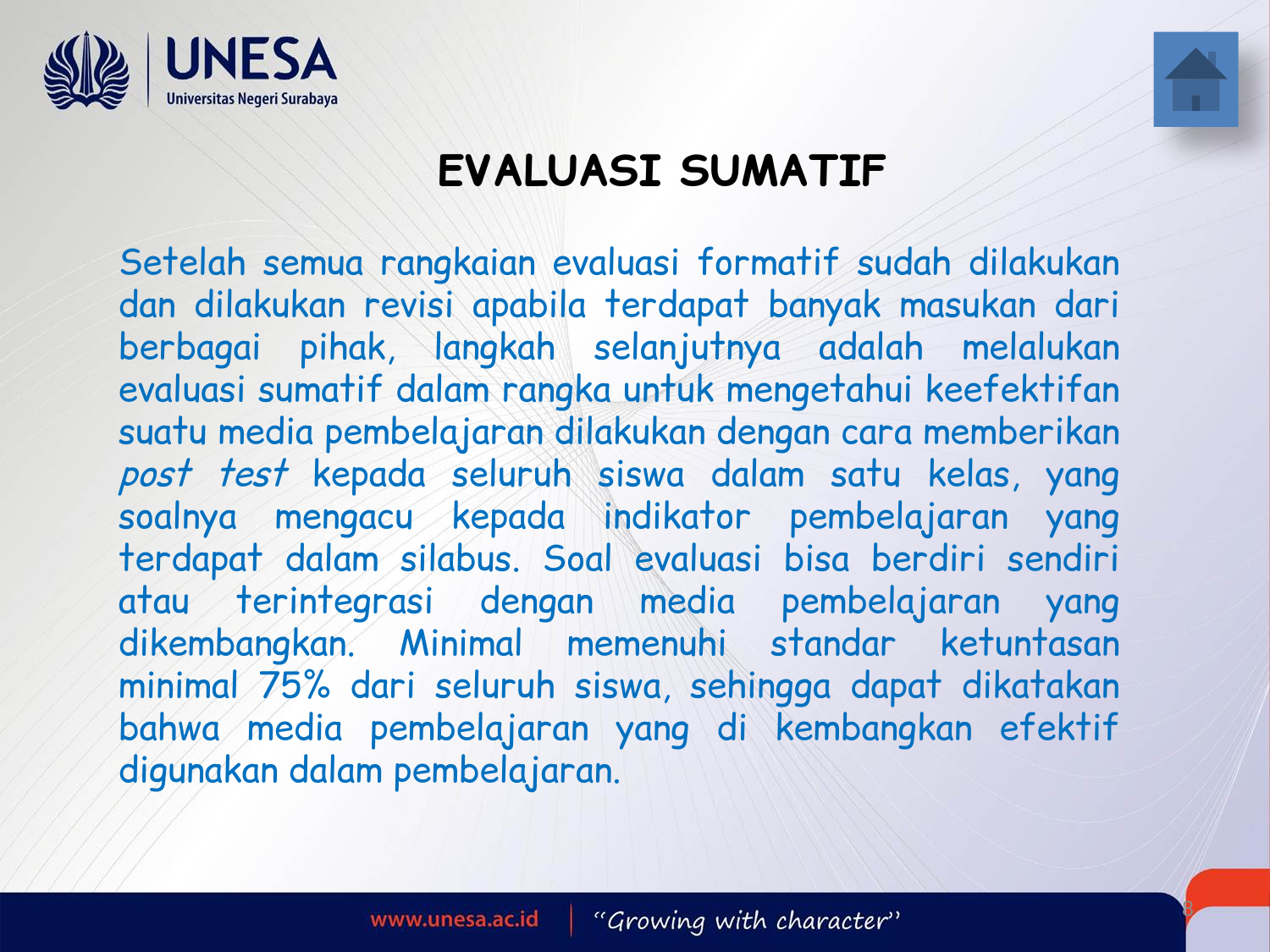

EVALUASI SUMATIF
Setelah semua rangkaian evaluasi formatif sudah dilakukan dan dilakukan revisi apabila terdapat banyak masukan dari berbagai pihak, langkah selanjutnya adalah melalukan evaluasi sumatif dalam rangka untuk mengetahui keefektifan suatu media pembelajaran dilakukan dengan cara memberikan post test kepada seluruh siswa dalam satu kelas, yang soalnya mengacu kepada indikator pembelajaran yang terdapat dalam silabus. Soal evaluasi bisa berdiri sendiri atau terintegrasi dengan media pembelajaran yang dikembangkan. Minimal memenuhi standar ketuntasan minimal 75% dari seluruh siswa, sehingga dapat dikatakan bahwa media pembelajaran yang di kembangkan efektif digunakan dalam pembelajaran.
Created by : Hanifah Rasyidah R, Safira Diah F, Yoga Dwi M / TP 2015 B / Universitas Negeri Surabaya
8